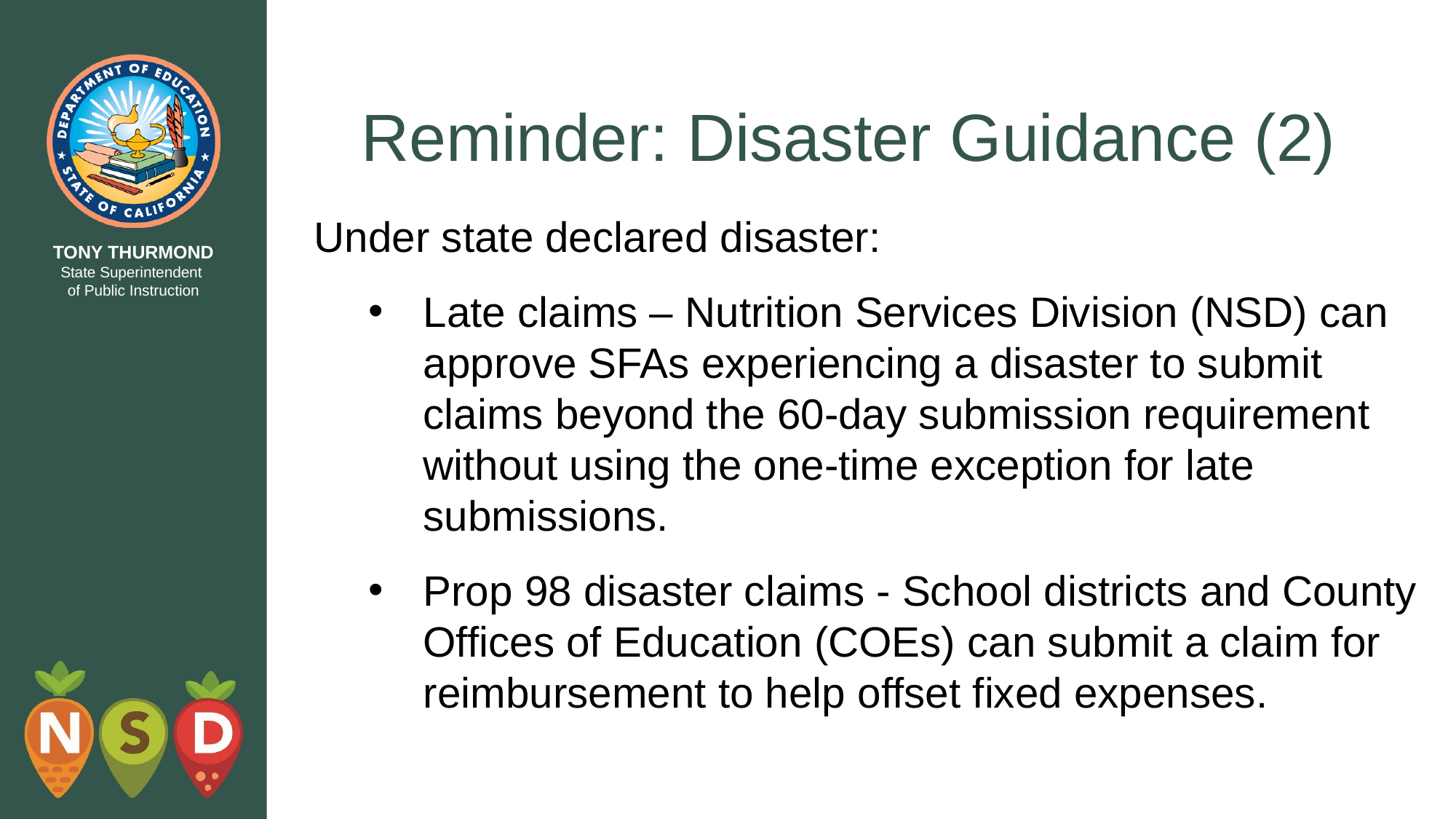

# Reminder: Disaster Guidance (2)
Under state declared disaster:
Late claims – Nutrition Services Division (NSD) can approve SFAs experiencing a disaster to submit claims beyond the 60-day submission requirement without using the one-time exception for late submissions.
Prop 98 disaster claims - School districts and County Offices of Education (COEs) can submit a claim for reimbursement to help offset fixed expenses.